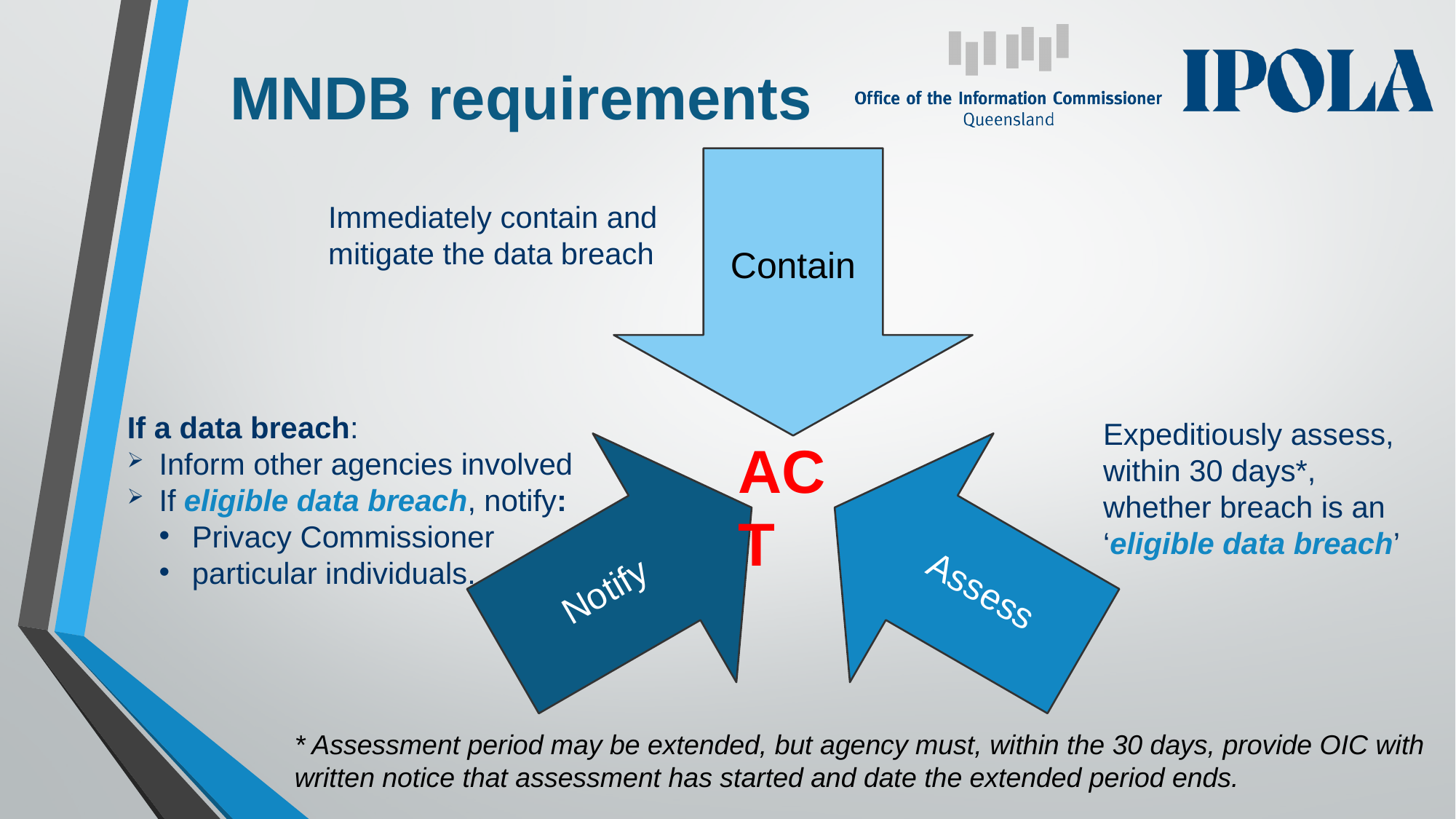

# MNDB requirements
Contain
Assess
Notify
Immediately contain and mitigate the data breach
If a data breach:
Inform other agencies involved
If eligible data breach, notify:
Privacy Commissioner
particular individuals.
Expeditiously assess, within 30 days*, whether breach is an ‘eligible data breach’

ACT
* Assessment period may be extended, but agency must, within the 30 days, provide OIC with written notice that assessment has started and date the extended period ends.